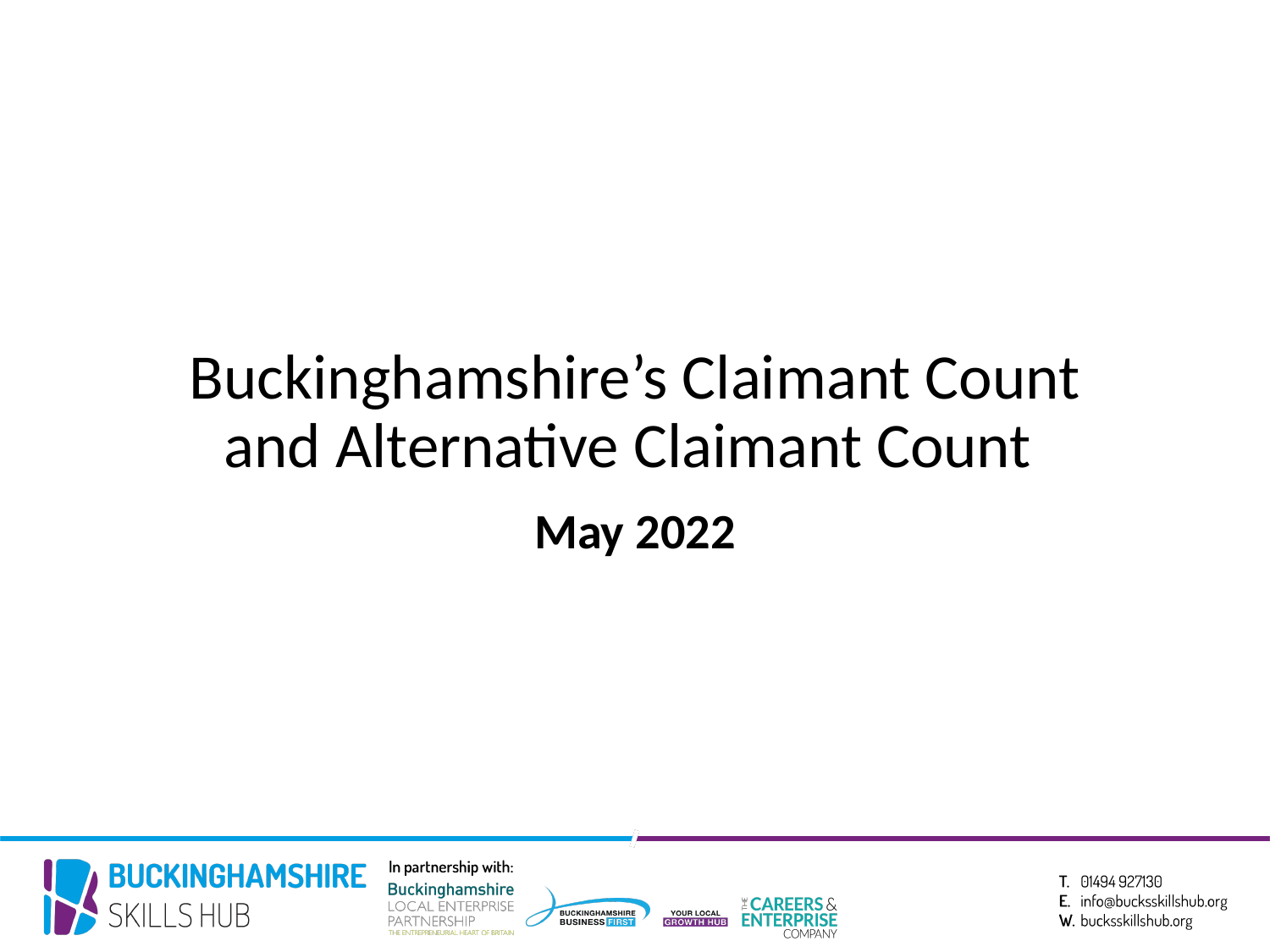

# Buckinghamshire’s Claimant Count and Alternative Claimant Count
May 2022